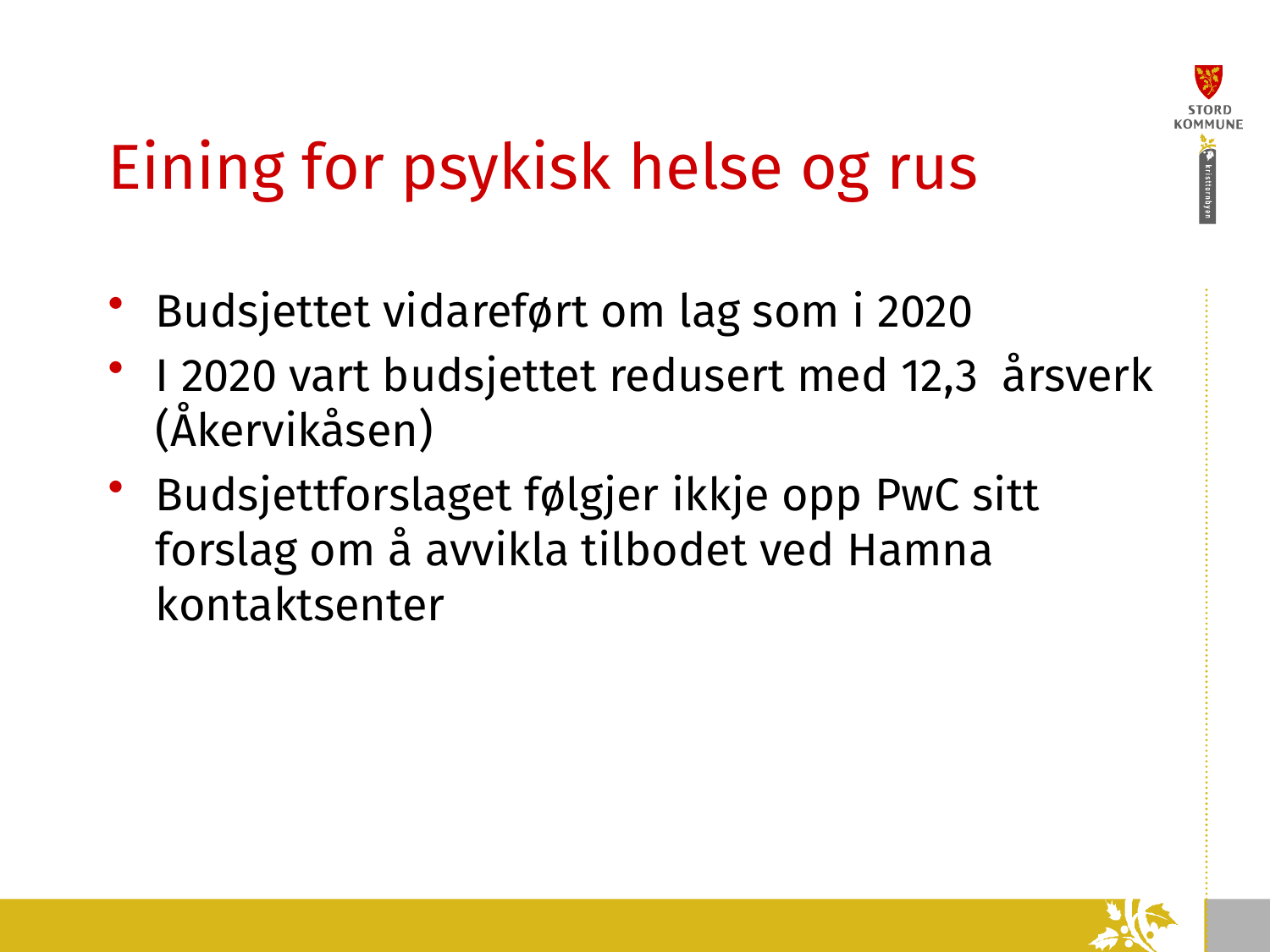

# Eining for psykisk helse og rus
Budsjettet vidareført om lag som i 2020
I 2020 vart budsjettet redusert med 12,3  årsverk (Åkervikåsen)
Budsjettforslaget følgjer ikkje opp PwC sitt forslag om å avvikla tilbodet ved Hamna kontaktsenter